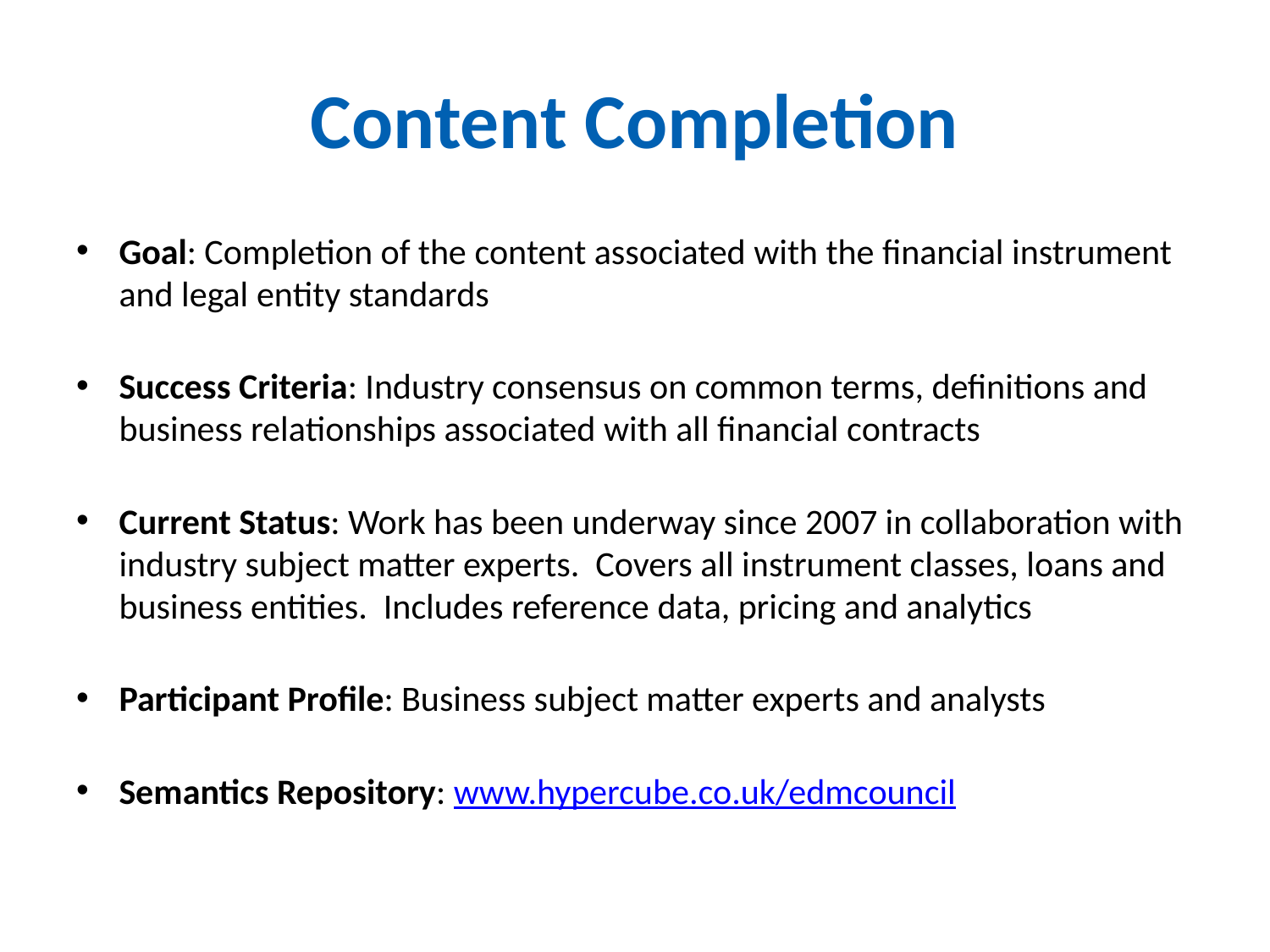

# Content Completion
Goal: Completion of the content associated with the financial instrument and legal entity standards
Success Criteria: Industry consensus on common terms, definitions and business relationships associated with all financial contracts
Current Status: Work has been underway since 2007 in collaboration with industry subject matter experts.  Covers all instrument classes, loans and business entities.  Includes reference data, pricing and analytics
Participant Profile: Business subject matter experts and analysts
Semantics Repository: www.hypercube.co.uk/edmcouncil